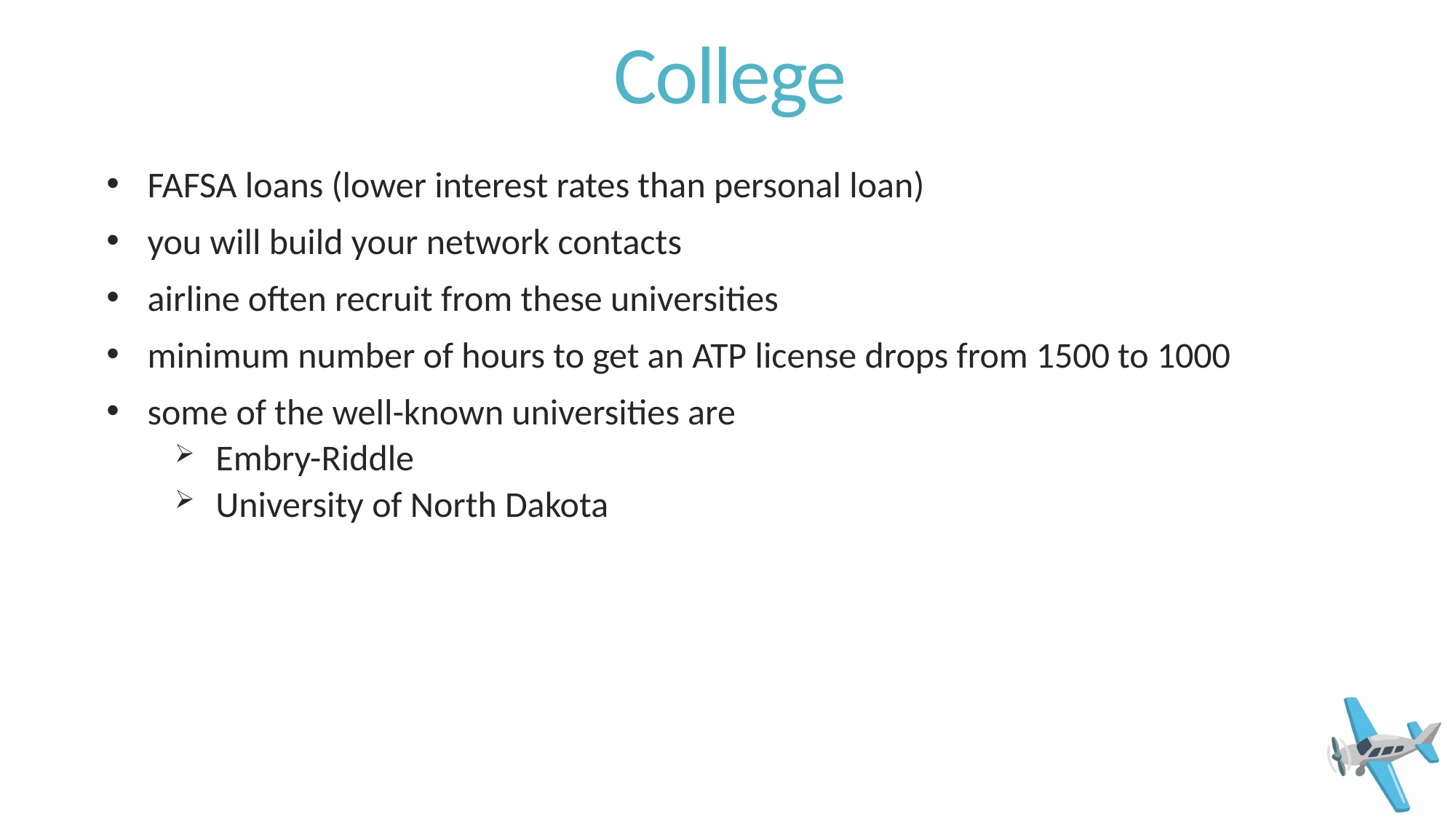

# College
FAFSA loans (lower interest rates than personal loan)
you will build your network contacts
airline often recruit from these universities
minimum number of hours to get an ATP license drops from 1500 to 1000
some of the well-known universities are
Embry-Riddle
University of North Dakota